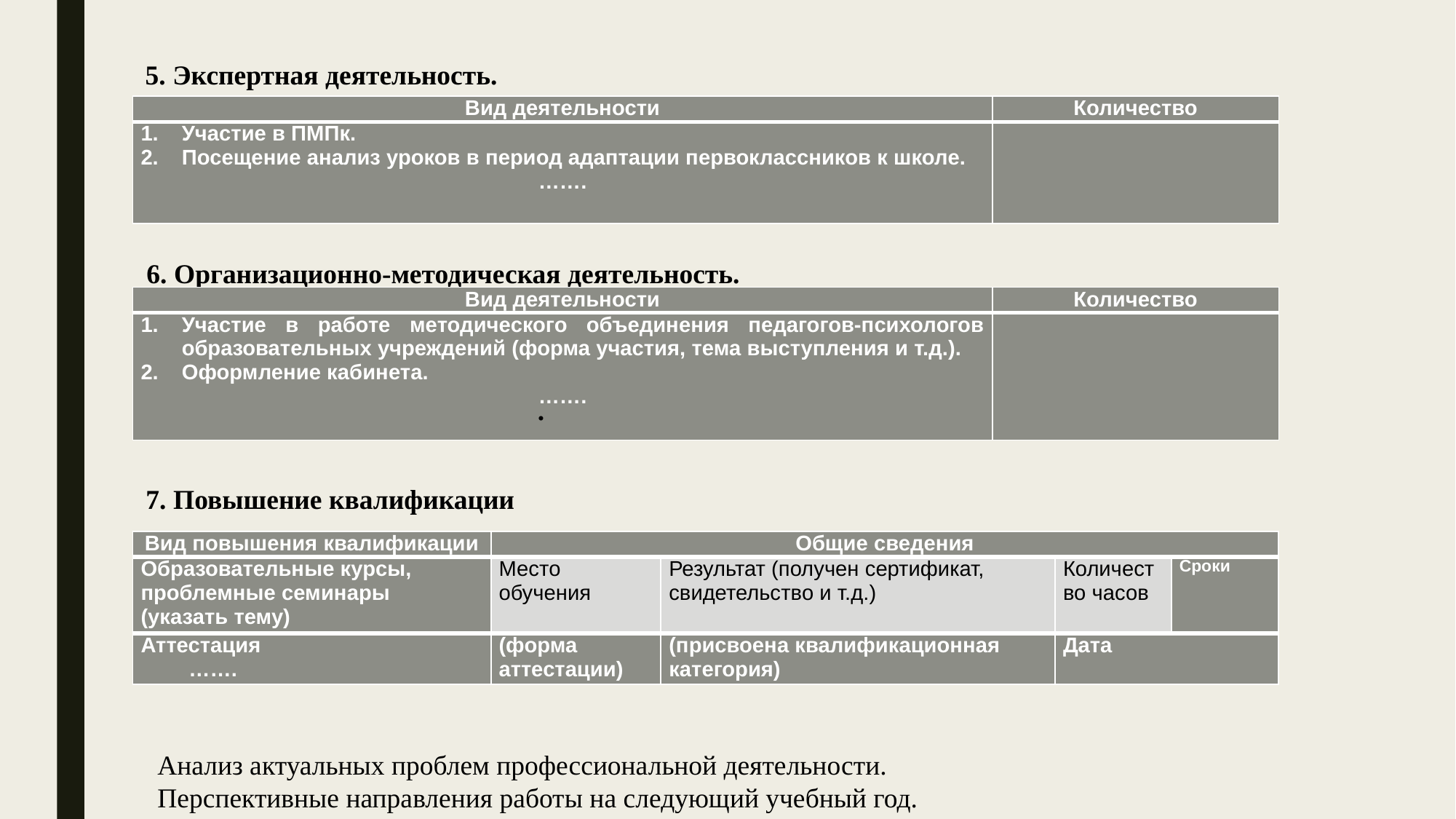

5. Экспертная деятельность.
| Вид деятельности | Количество |
| --- | --- |
| Участие в ПМПк. Посещение анализ уроков в период адаптации первоклассников к школе. ……. |  |
6. Организационно-методическая деятельность.
| Вид деятельности | Количество |
| --- | --- |
| Участие в работе методического объединения педагогов-психологов образовательных учреждений (форма участия, тема выступления и т.д.). Оформление кабинета. ……. |  |
.
7. Повышение квалификации
| Вид повышения квалификации | Общие сведения |  |  |  |
| --- | --- | --- | --- | --- |
| Образовательные курсы, проблемные семинары (указать тему) | Место обучения | Результат (получен сертификат, свидетельство и т.д.) | Количество часов | Сроки |
| Аттестация ……. | (форма аттестации) | (присвоена квалификационная категория) | Дата |  |

Анализ актуальных проблем профессиональной деятельности.
Перспективные направления работы на следующий учебный год.